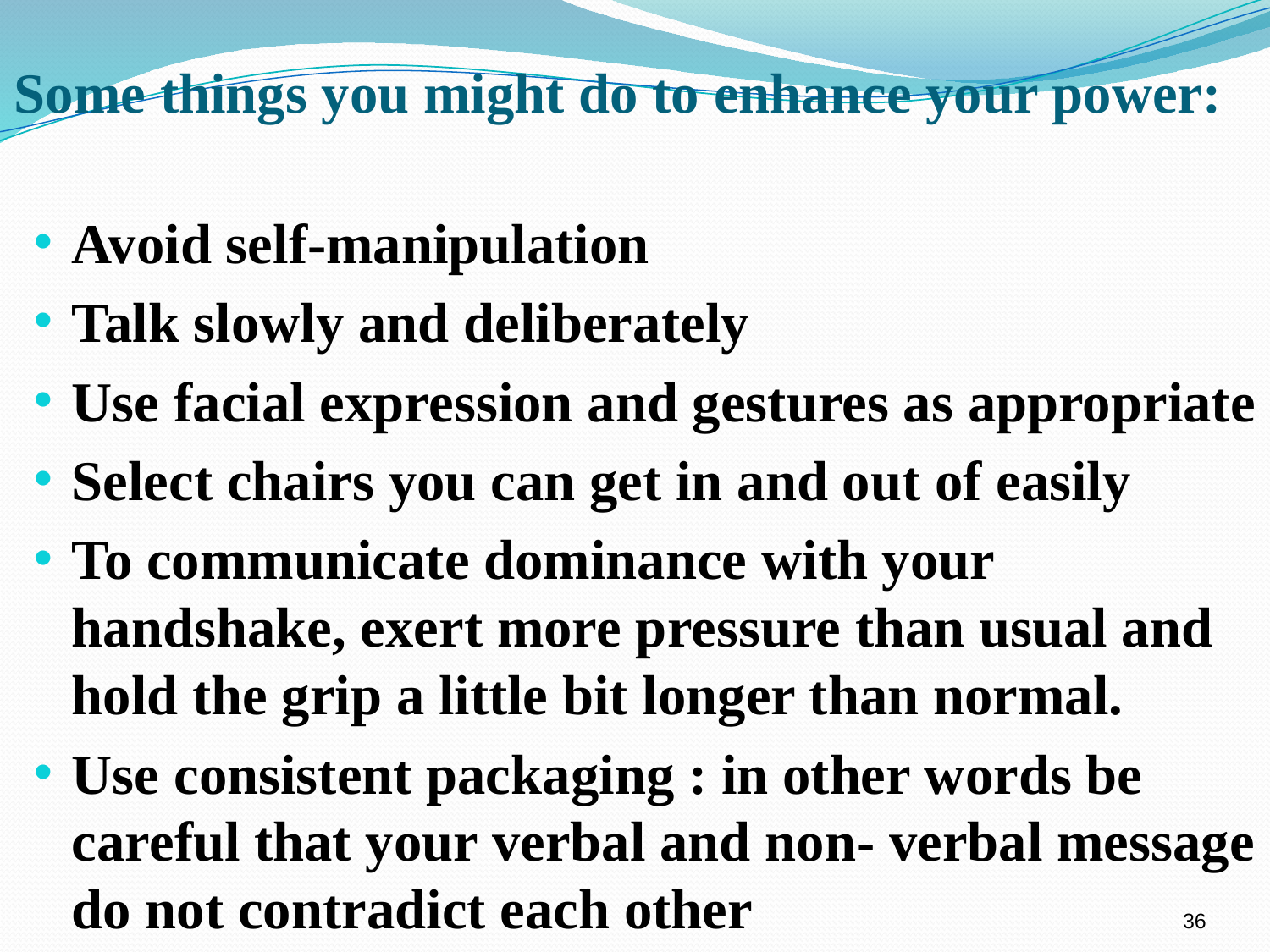

# Some things you might do to enhance your power:
Avoid self-manipulation
Talk slowly and deliberately
Use facial expression and gestures as appropriate
Select chairs you can get in and out of easily
To communicate dominance with your handshake, exert more pressure than usual and hold the grip a little bit longer than normal.
Use consistent packaging : in other words be careful that your verbal and non- verbal message do not contradict each other

36